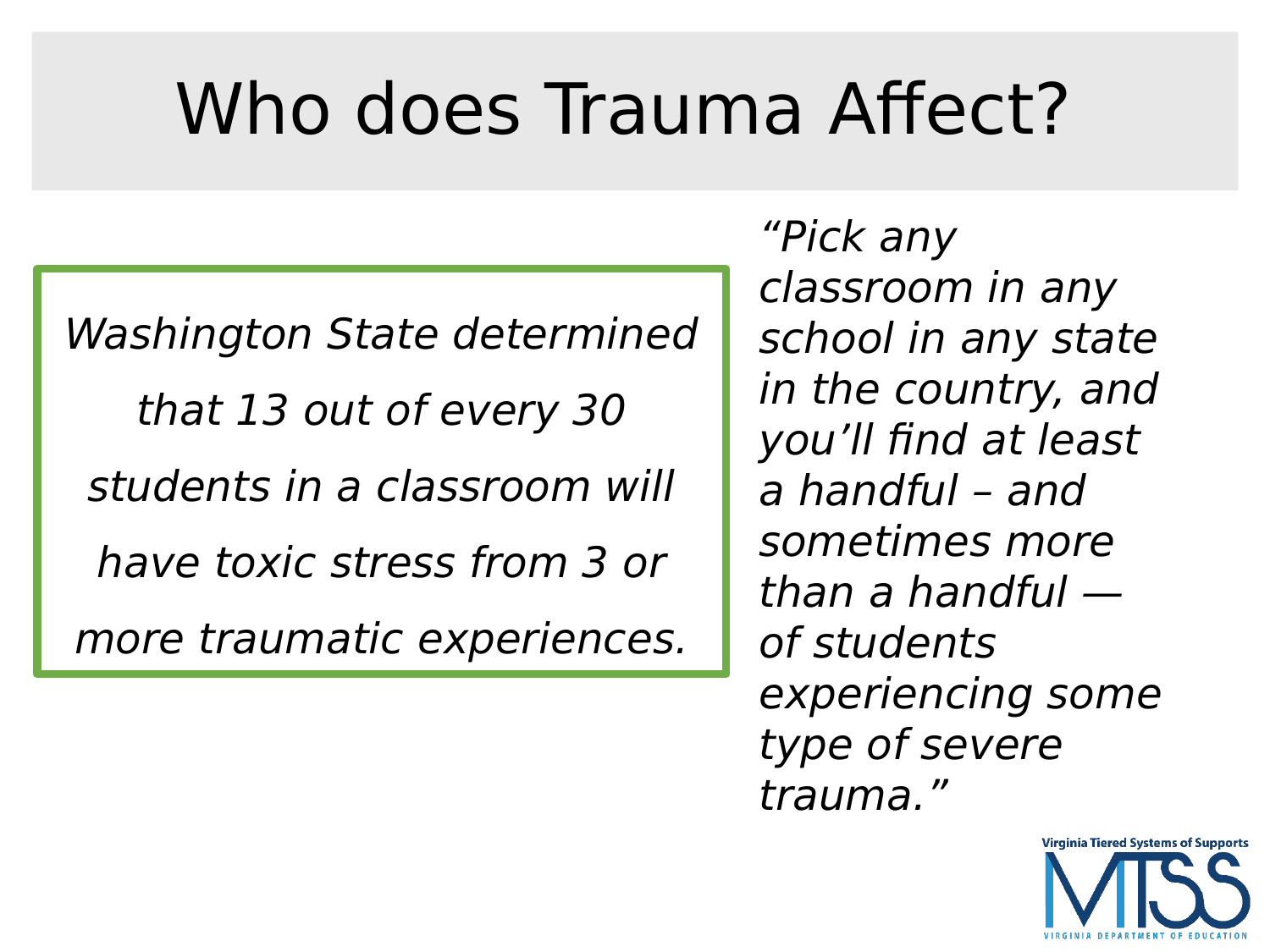

# Who does Trauma Affect?
“Pick any classroom in any school in any state in the country, and you’ll find at least a handful – and sometimes more than a handful — of students experiencing some type of severe trauma.”
Washington State determined that 13 out of every 30 students in a classroom will have toxic stress from 3 or more traumatic experiences.